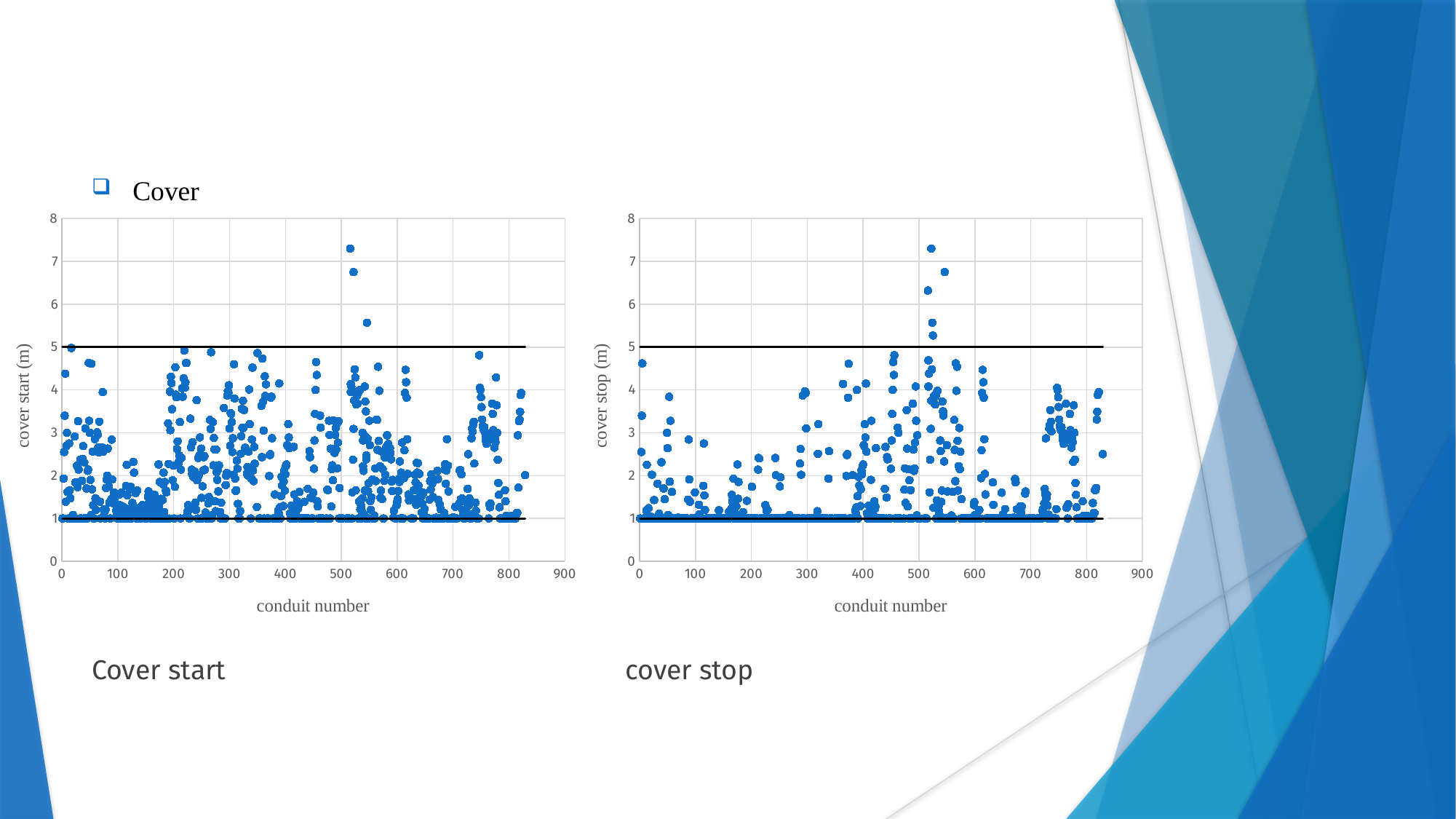

#
Cover

Cover start                                                       cover stop

### Chart

| Category |  |  |  |
|---|---|---|---|

### Chart

| Category |  |  |  |
|---|---|---|---|